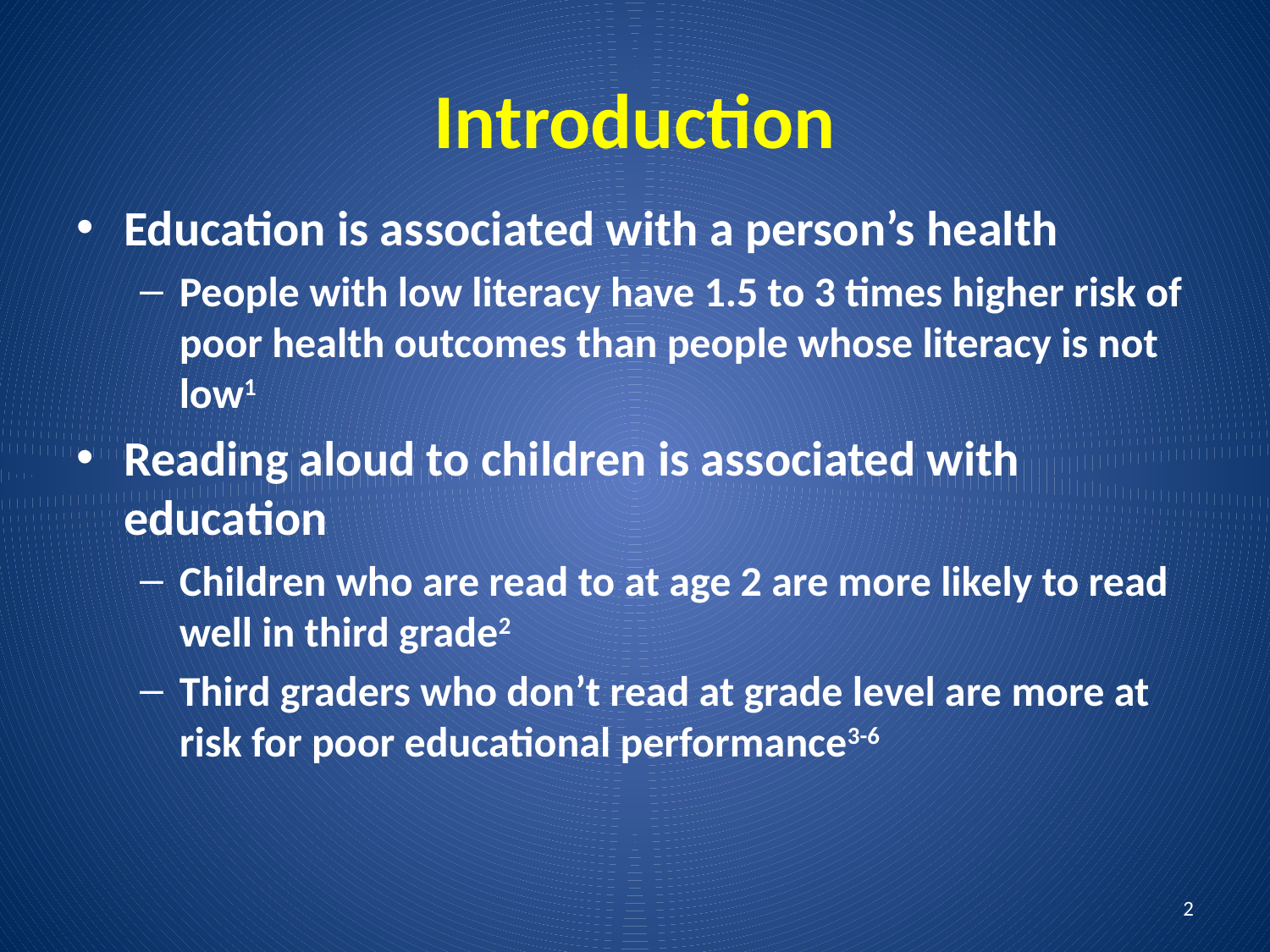

# Introduction
Education is associated with a person’s health
People with low literacy have 1.5 to 3 times higher risk of poor health outcomes than people whose literacy is not low1
Reading aloud to children is associated with education
Children who are read to at age 2 are more likely to read well in third grade2
Third graders who don’t read at grade level are more at risk for poor educational performance3-6
2